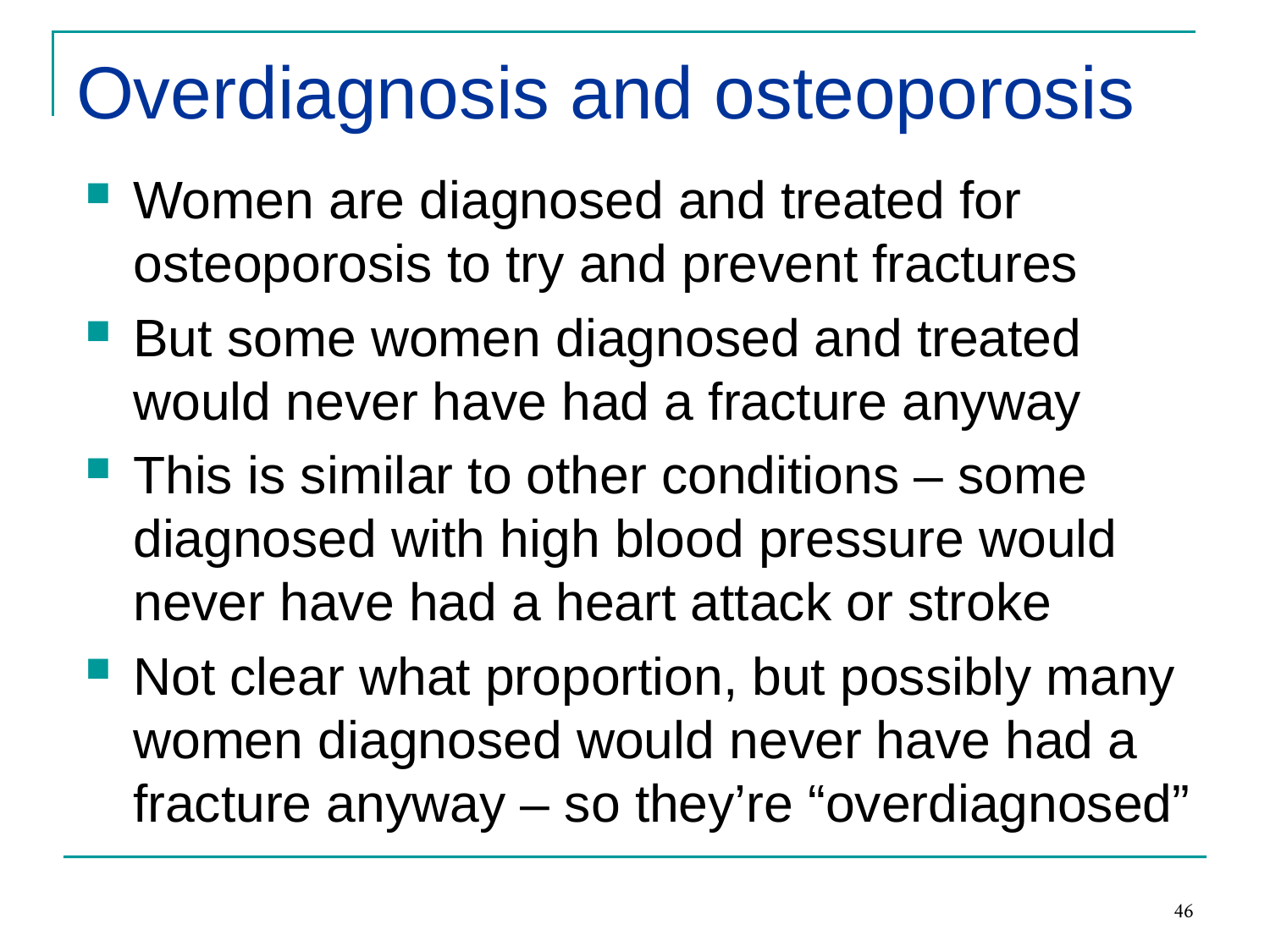

# Overdiagnosis and osteoporosis
Women are diagnosed and treated for osteoporosis to try and prevent fractures
But some women diagnosed and treated would never have had a fracture anyway
This is similar to other conditions – some diagnosed with high blood pressure would never have had a heart attack or stroke
Not clear what proportion, but possibly many women diagnosed would never have had a fracture anyway – so they’re “overdiagnosed”
46